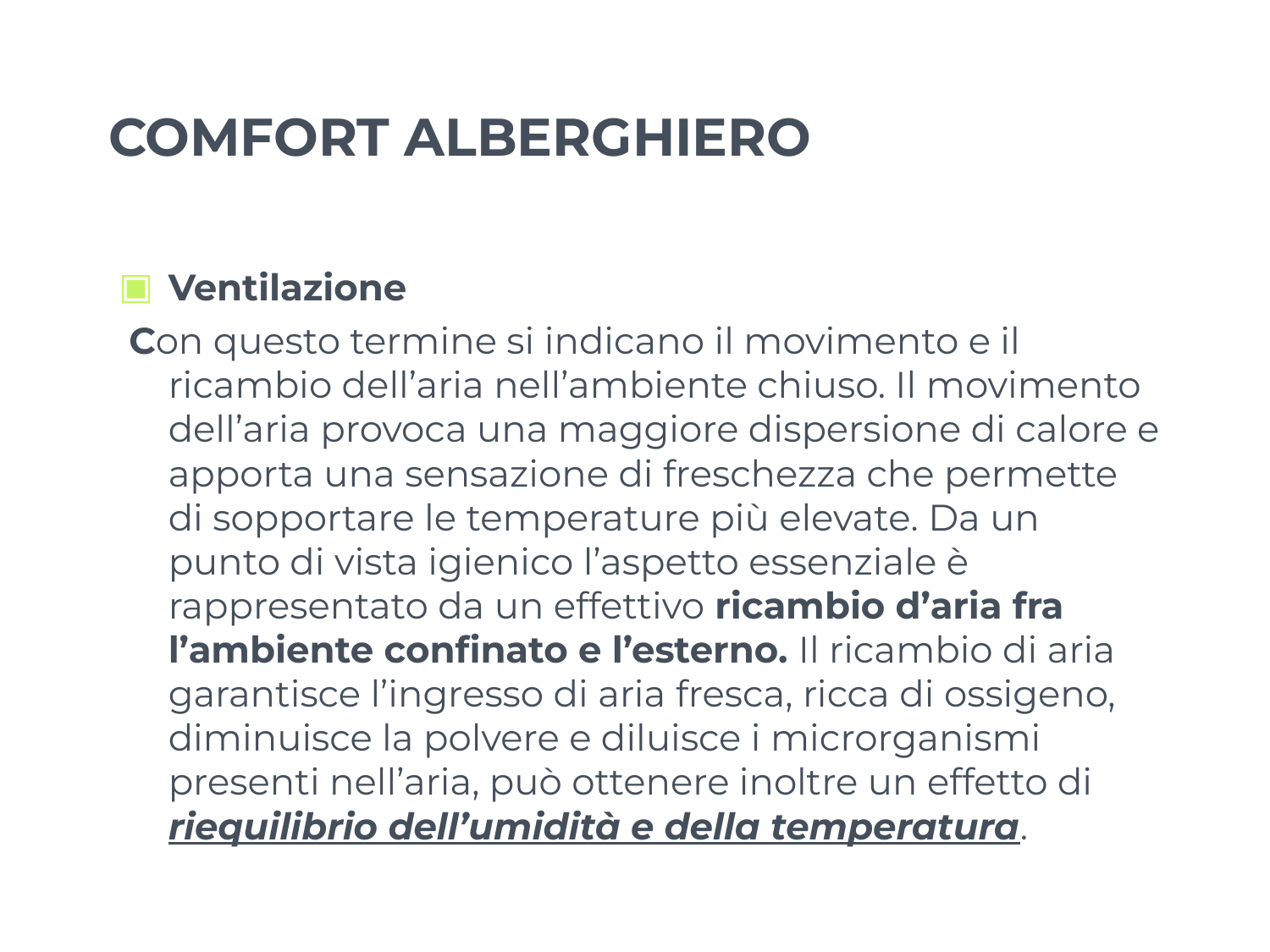

# COMFORT ALBERGHIERO
Ventilazione
 Con questo termine si indicano il movimento e il ricambio dell’aria nell’ambiente chiuso. Il movimento dell’aria provoca una maggiore dispersione di calore e apporta una sensazione di freschezza che permette di sopportare le temperature più elevate. Da un punto di vista igienico l’aspetto essenziale è rappresentato da un effettivo ricambio d’aria fra l’ambiente confinato e l’esterno. Il ricambio di aria garantisce l’ingresso di aria fresca, ricca di ossigeno, diminuisce la polvere e diluisce i microrganismi presenti nell’aria, può ottenere inoltre un effetto di riequilibrio dell’umidità e della temperatura.